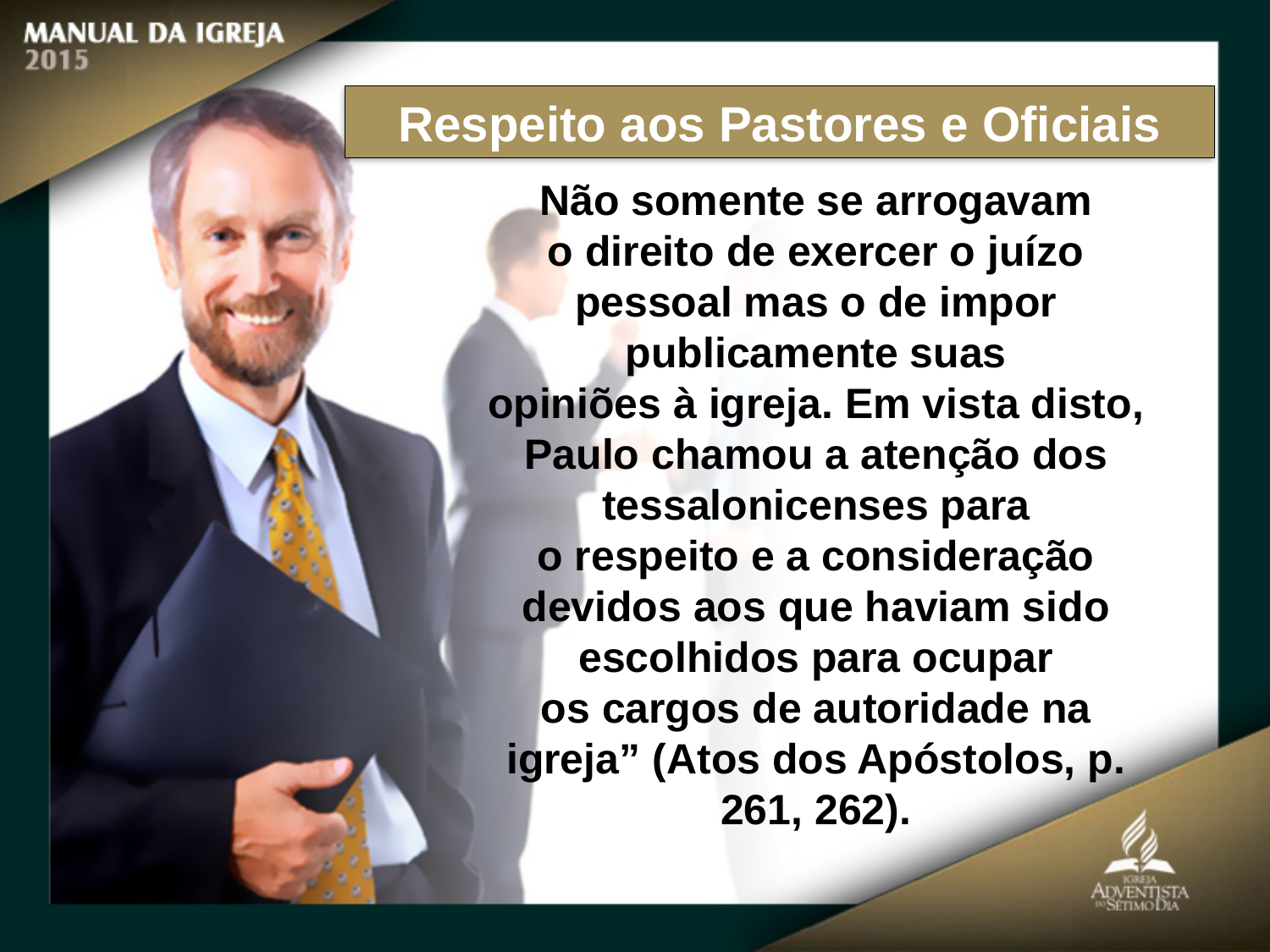

Respeito aos Pastores e Oficiais
Não somente se arrogavam
o direito de exercer o juízo pessoal mas o de impor publicamente suas
opiniões à igreja. Em vista disto, Paulo chamou a atenção dos tessalonicenses para
o respeito e a consideração devidos aos que haviam sido escolhidos para ocupar
os cargos de autoridade na igreja” (Atos dos Apóstolos, p. 261, 262).